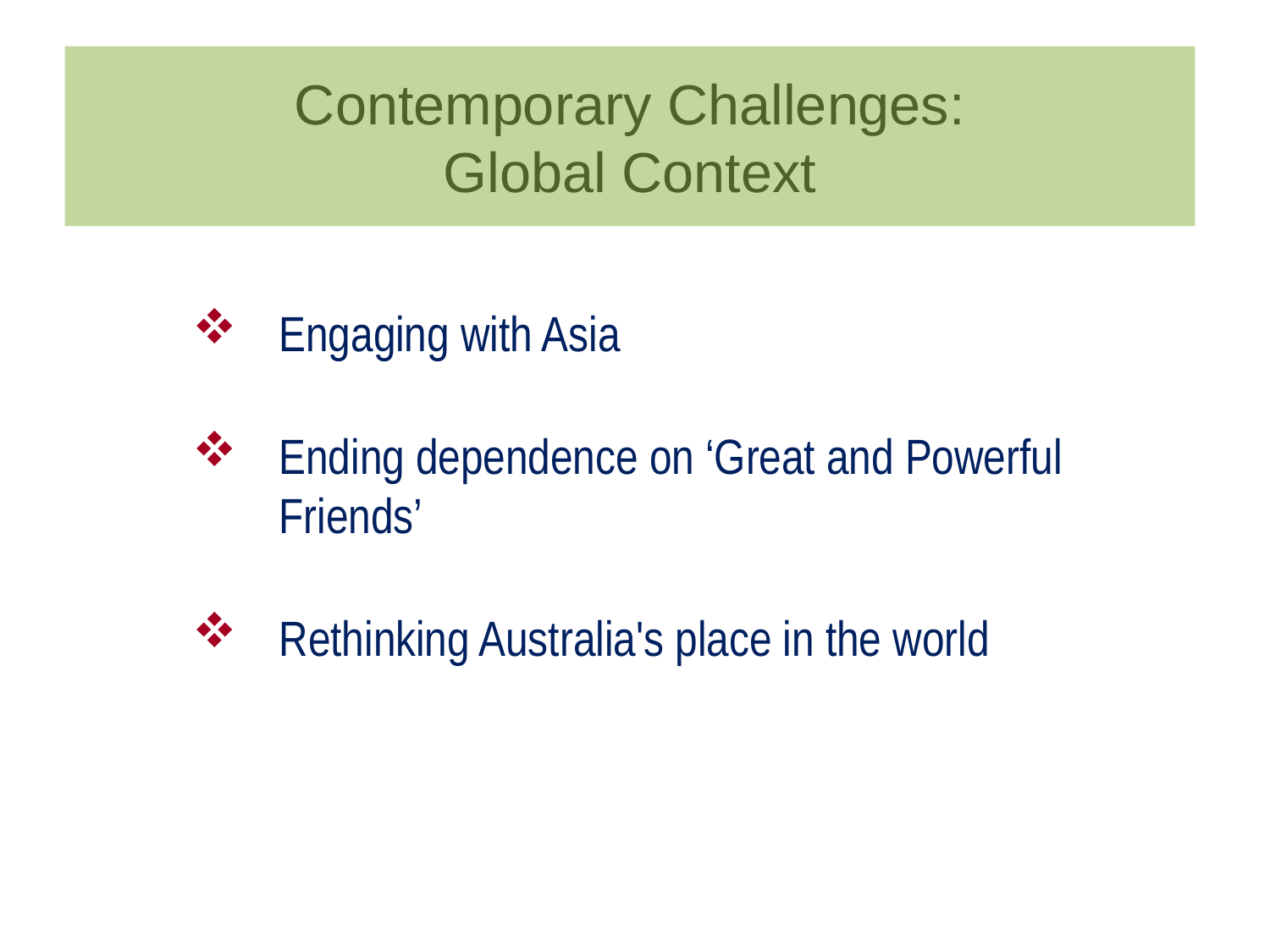

# Contemporary Challenges: Global Context
Engaging with Asia
Ending dependence on ‘Great and Powerful Friends’
Rethinking Australia's place in the world